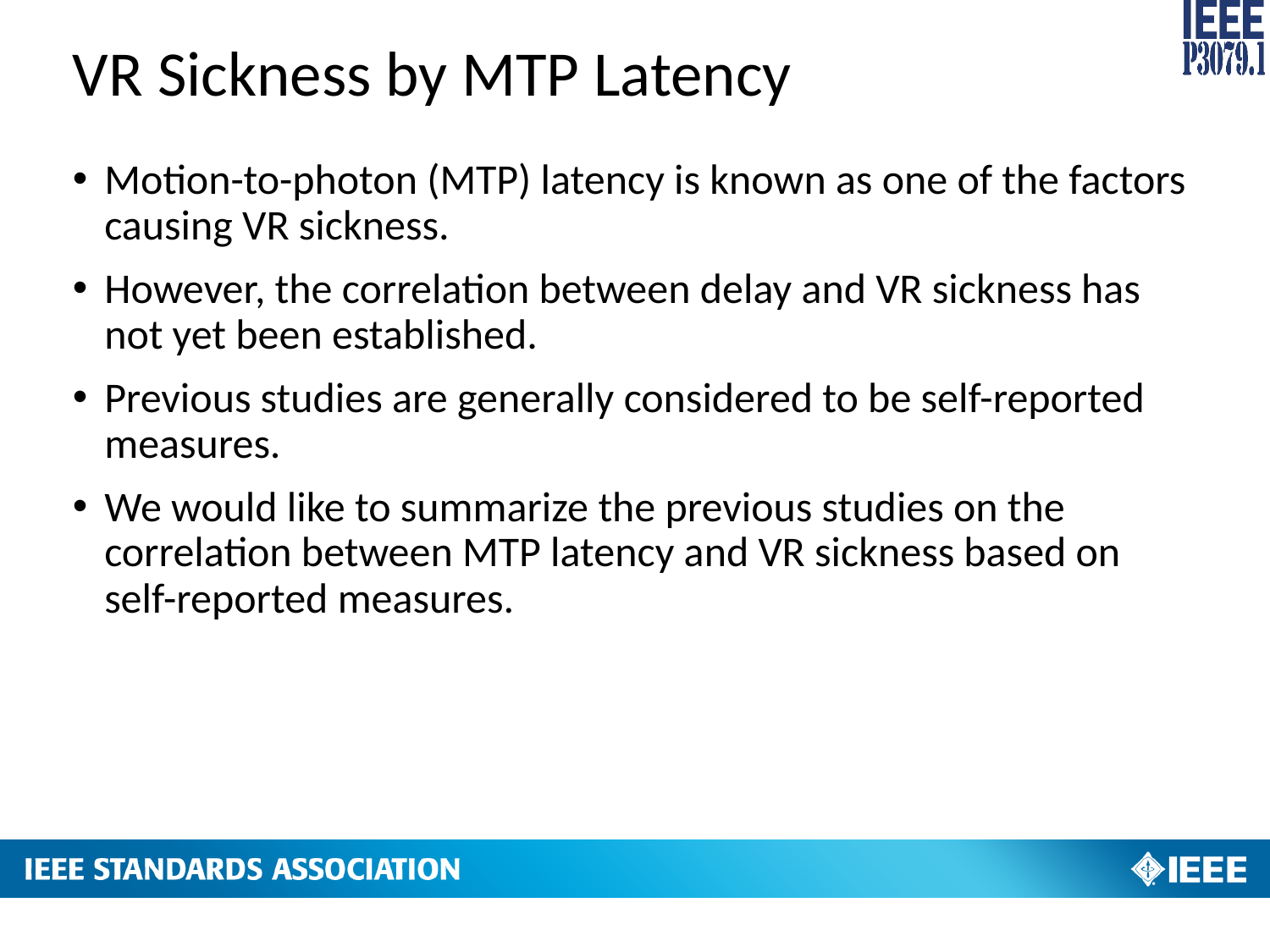

# VR Sickness by MTP Latency
Motion-to-photon (MTP) latency is known as one of the factors causing VR sickness.
However, the correlation between delay and VR sickness has not yet been established.
Previous studies are generally considered to be self-reported measures.
We would like to summarize the previous studies on the correlation between MTP latency and VR sickness based on self-reported measures.